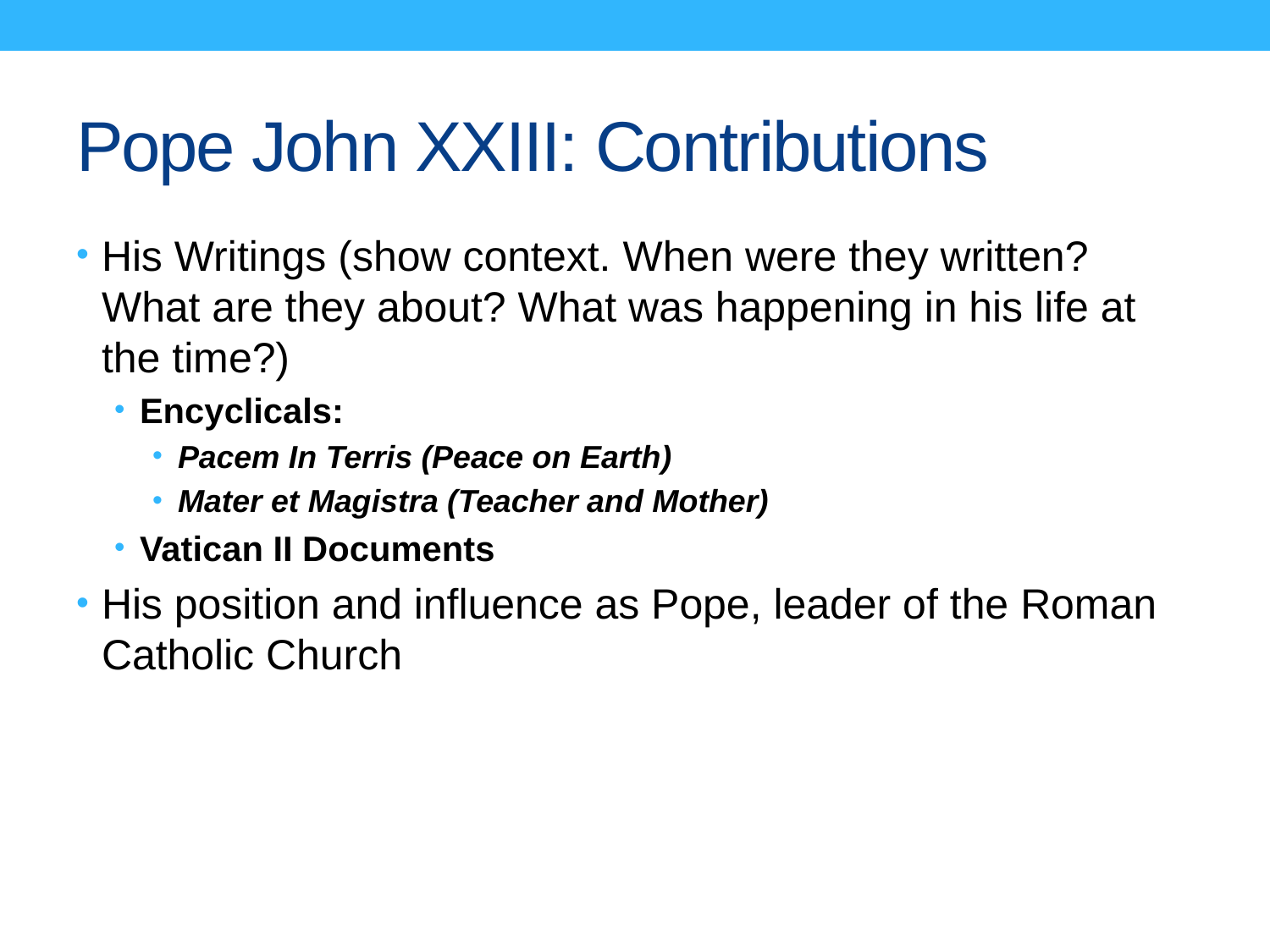

# Pope John XXIII: Contributions
His Writings (show context. When were they written? What are they about? What was happening in his life at the time?)
Encyclicals:
Pacem In Terris (Peace on Earth)
Mater et Magistra (Teacher and Mother)
Vatican II Documents
His position and influence as Pope, leader of the Roman Catholic Church